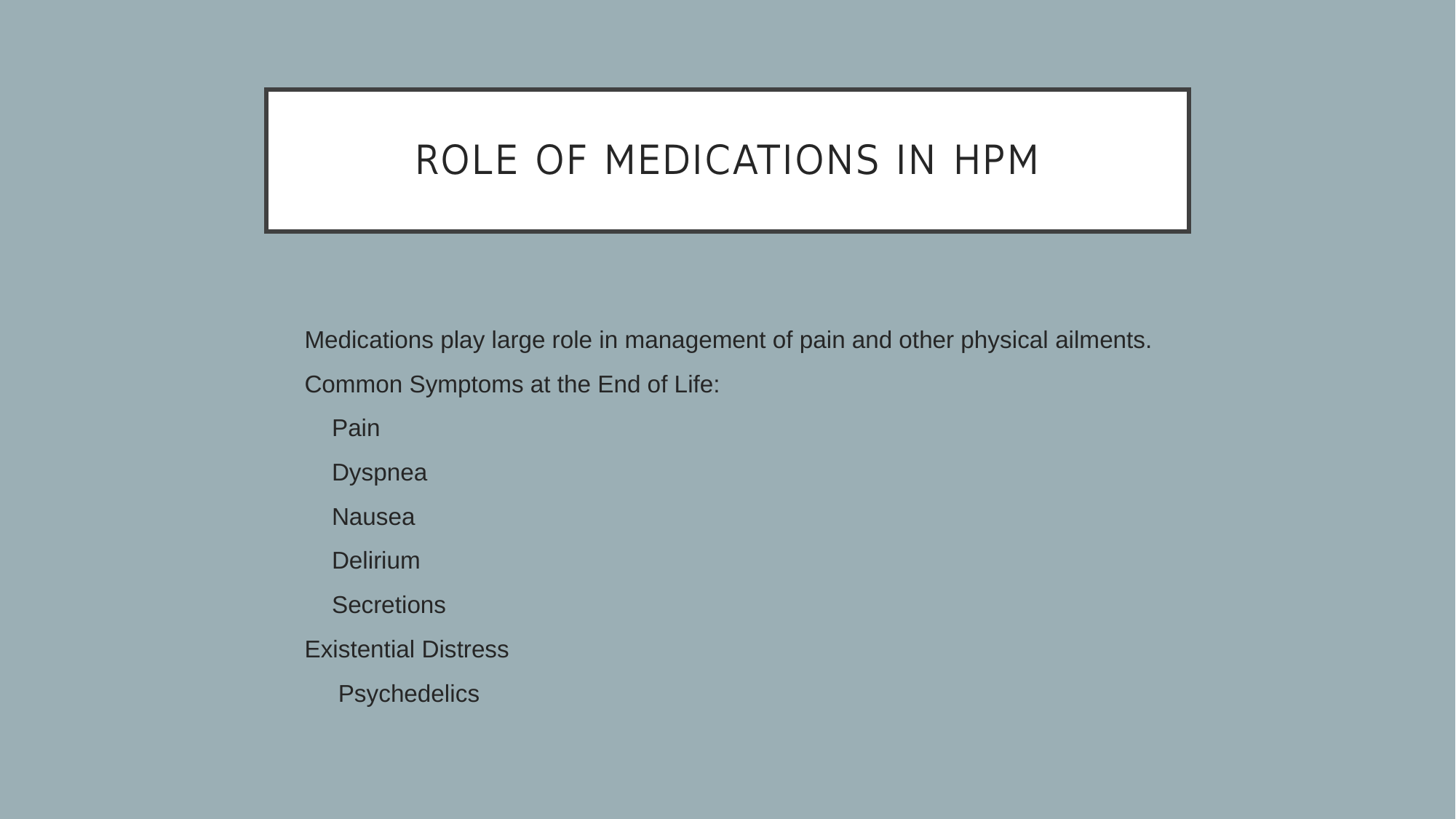

# Role of medications in HPM

Medications play large role in management of pain and other physical ailments.
Common Symptoms at the End of Life:
Pain
Dyspnea
Nausea
Delirium
Secretions
Existential Distress
     Psychedelics